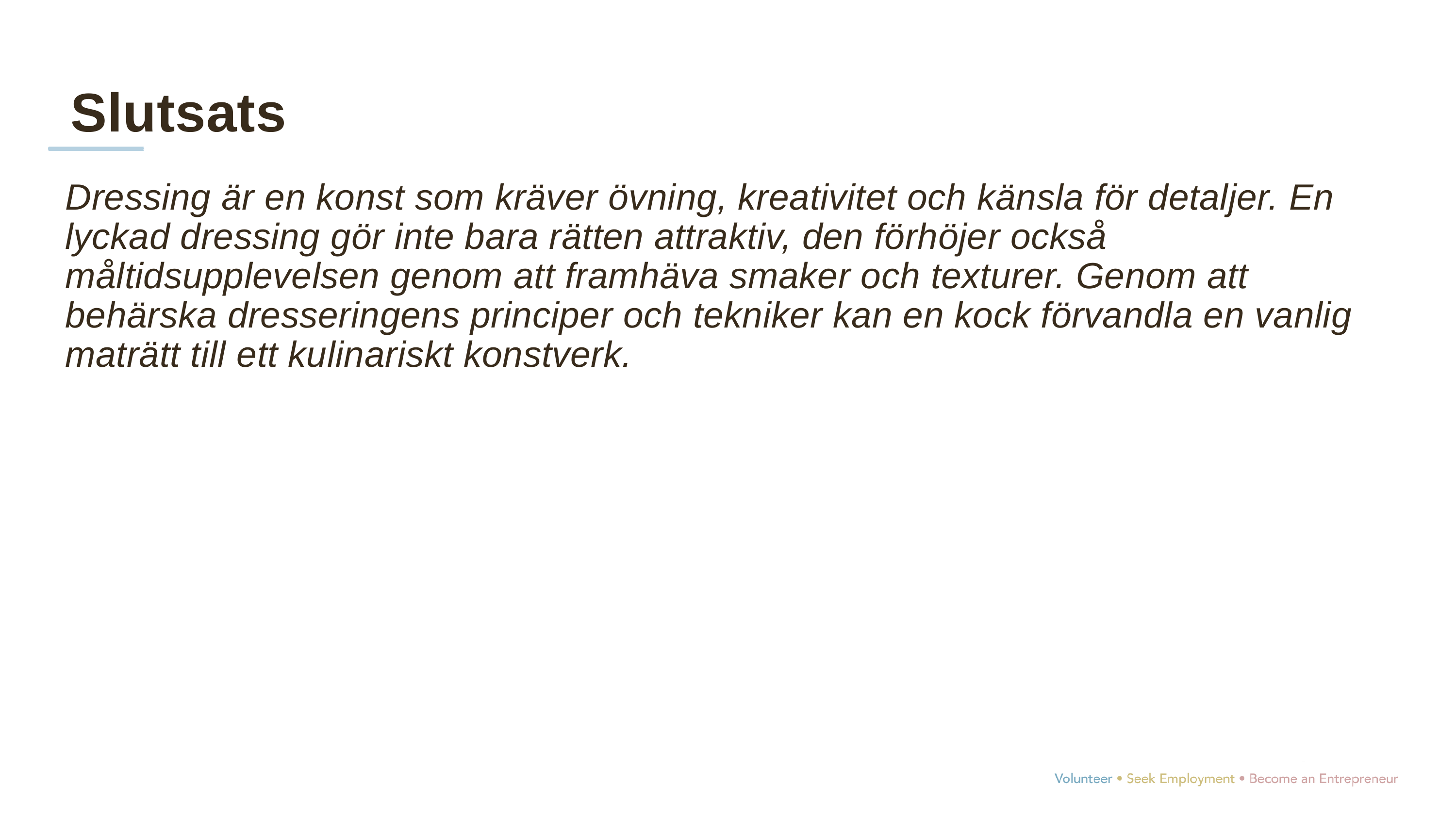

Slutsats

Dressing är en konst som kräver övning, kreativitet och känsla för detaljer. En lyckad dressing gör inte bara rätten attraktiv, den förhöjer också måltidsupplevelsen genom att framhäva smaker och texturer. Genom att behärska dresseringens principer och tekniker kan en kock förvandla en vanlig maträtt till ett kulinariskt konstverk.